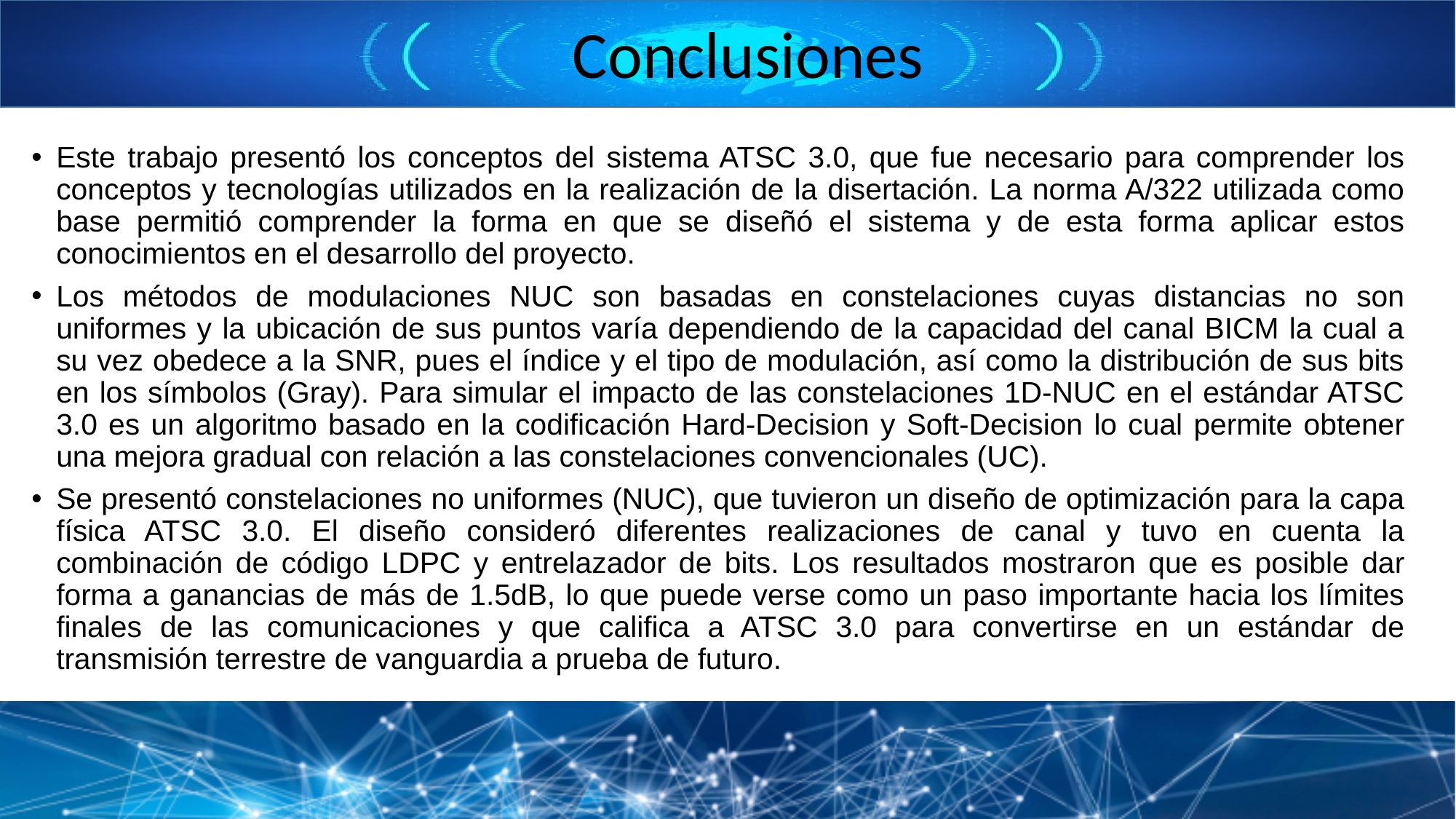

# Conclusiones
Este trabajo presentó los conceptos del sistema ATSC 3.0, que fue necesario para comprender los conceptos y tecnologías utilizados en la realización de la disertación. La norma A/322 utilizada como base permitió comprender la forma en que se diseñó el sistema y de esta forma aplicar estos conocimientos en el desarrollo del proyecto.
Los métodos de modulaciones NUC son basadas en constelaciones cuyas distancias no son uniformes y la ubicación de sus puntos varía dependiendo de la capacidad del canal BICM la cual a su vez obedece a la SNR, pues el índice y el tipo de modulación, así como la distribución de sus bits en los símbolos (Gray). Para simular el impacto de las constelaciones 1D-NUC en el estándar ATSC 3.0 es un algoritmo basado en la codificación Hard-Decision y Soft-Decision lo cual permite obtener una mejora gradual con relación a las constelaciones convencionales (UC).
Se presentó constelaciones no uniformes (NUC), que tuvieron un diseño de optimización para la capa física ATSC 3.0. El diseño consideró diferentes realizaciones de canal y tuvo en cuenta la combinación de código LDPC y entrelazador de bits. Los resultados mostraron que es posible dar forma a ganancias de más de 1.5dB, lo que puede verse como un paso importante hacia los límites finales de las comunicaciones y que califica a ATSC 3.0 para convertirse en un estándar de transmisión terrestre de vanguardia a prueba de futuro.